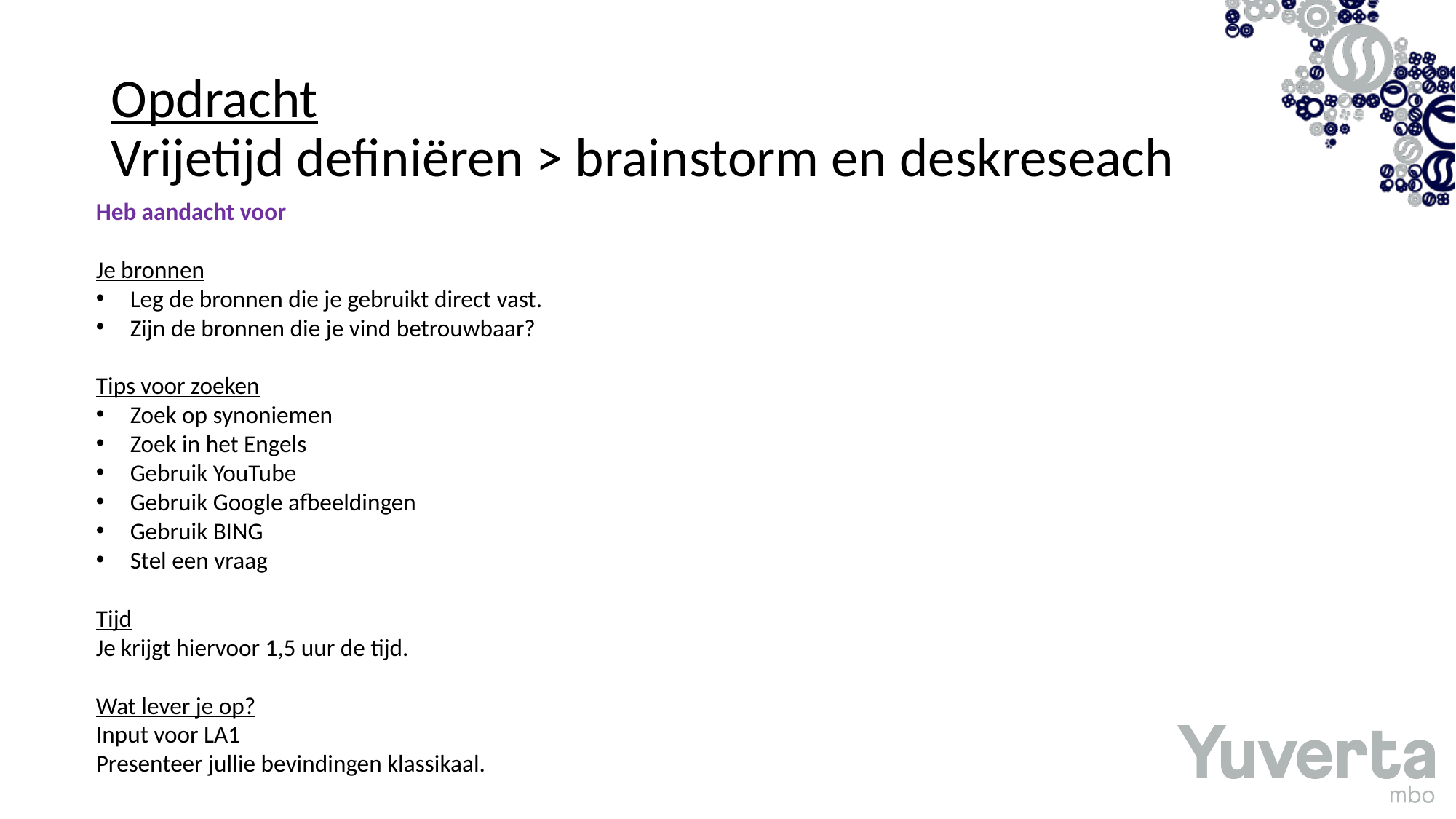

# Opdracht Vrijetijd definiëren > brainstorm en deskreseach
Heb aandacht voor

Je bronnen
Leg de bronnen die je gebruikt direct vast.
Zijn de bronnen die je vind betrouwbaar?

Tips voor zoeken
Zoek op synoniemen
Zoek in het Engels
Gebruik YouTube
Gebruik Google afbeeldingen
Gebruik BING
Stel een vraag

Tijd
Je krijgt hiervoor 1,5 uur de tijd.

Wat lever je op?
Input voor LA1
Presenteer jullie bevindingen klassikaal.